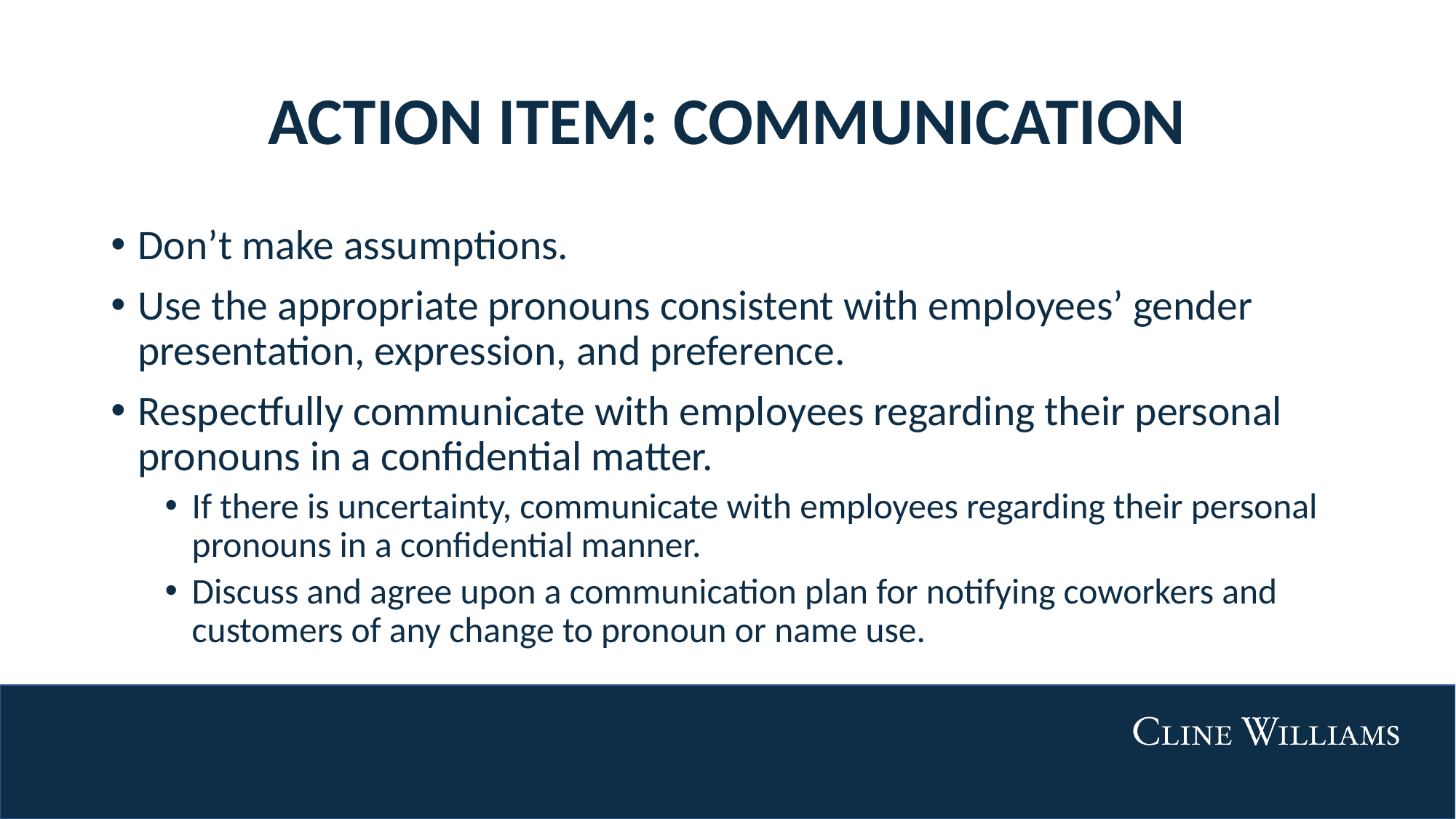

# ACTION ITEM: COMMUNICATION
Don’t make assumptions.
Use the appropriate pronouns consistent with employees’ gender presentation, expression, and preference.
Respectfully communicate with employees regarding their personal pronouns in a confidential matter.
If there is uncertainty, communicate with employees regarding their personal pronouns in a confidential manner.
Discuss and agree upon a communication plan for notifying coworkers and customers of any change to pronoun or name use.